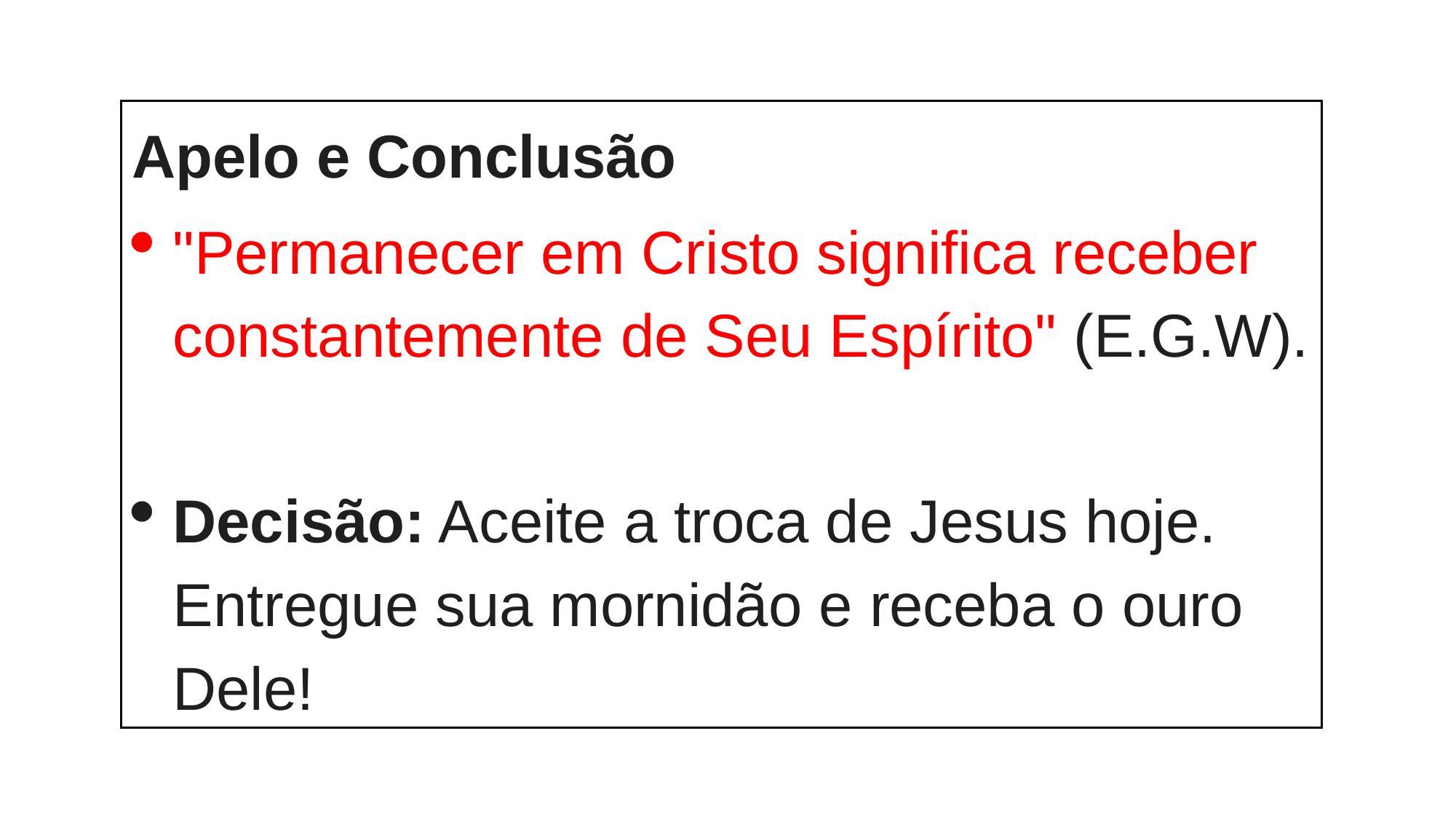

Apelo e Conclusão
"Permanecer em Cristo significa receber constantemente de Seu Espírito" (E.G.W).

Decisão: Aceite a troca de Jesus hoje. Entregue sua mornidão e receba o ouro Dele!